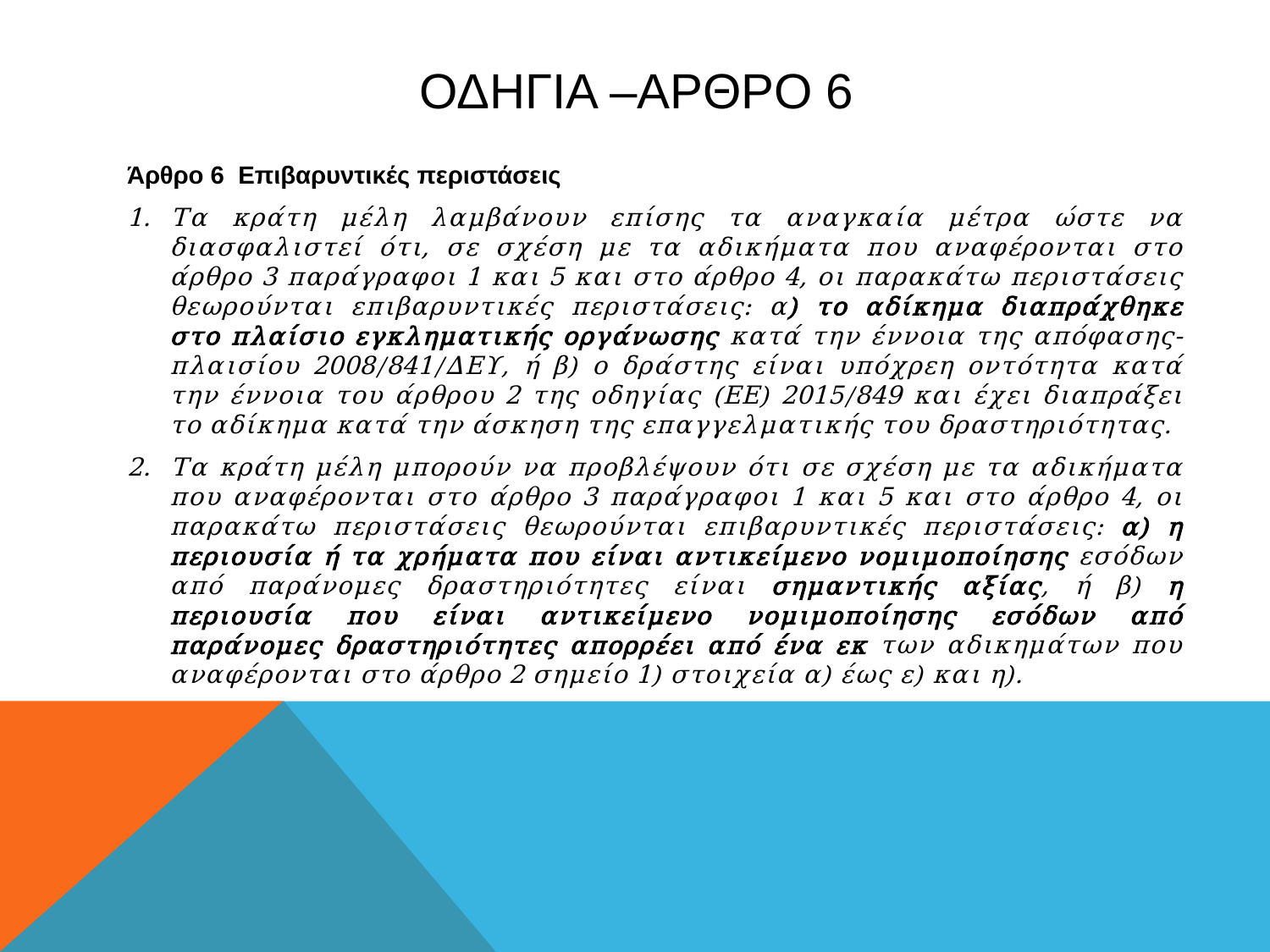

# Οδηγια –αρθρο 6
Άρθρο 6  Επιβαρυντικές περιστάσεις
Τα κράτη μέλη λαμβάνουν επίσης τα αναγκαία μέτρα ώστε να διασφαλιστεί ότι, σε σχέση με τα αδικήματα που αναφέρονται στο άρθρο 3 παράγραφοι 1 και 5 και στο άρθρο 4, οι παρακάτω περιστάσεις θεωρούνται επιβαρυντικές περιστάσεις: α) το αδίκημα διαπράχθηκε στο πλαίσιο εγκληματικής οργάνωσης κατά την έννοια της απόφασης-πλαισίου 2008/841/ΔΕΥ, ή β) ο δράστης είναι υπόχρεη οντότητα κατά την έννοια του άρθρου 2 της οδηγίας (ΕΕ) 2015/849 και έχει διαπράξει το αδίκημα κατά την άσκηση της επαγγελματικής του δραστηριότητας.
Τα κράτη μέλη μπορούν να προβλέψουν ότι σε σχέση με τα αδικήματα που αναφέρονται στο άρθρο 3 παράγραφοι 1 και 5 και στο άρθρο 4, οι παρακάτω περιστάσεις θεωρούνται επιβαρυντικές περιστάσεις: α) η περιουσία ή τα χρήματα που είναι αντικείμενο νομιμοποίησης εσόδων από παράνομες δραστηριότητες είναι σημαντικής αξίας, ή β) η περιουσία που είναι αντικείμενο νομιμοποίησης εσόδων από παράνομες δραστηριότητες απορρέει από ένα εκ των αδικημάτων που αναφέρονται στο άρθρο 2 σημείο 1) στοιχεία α) έως ε) και η).